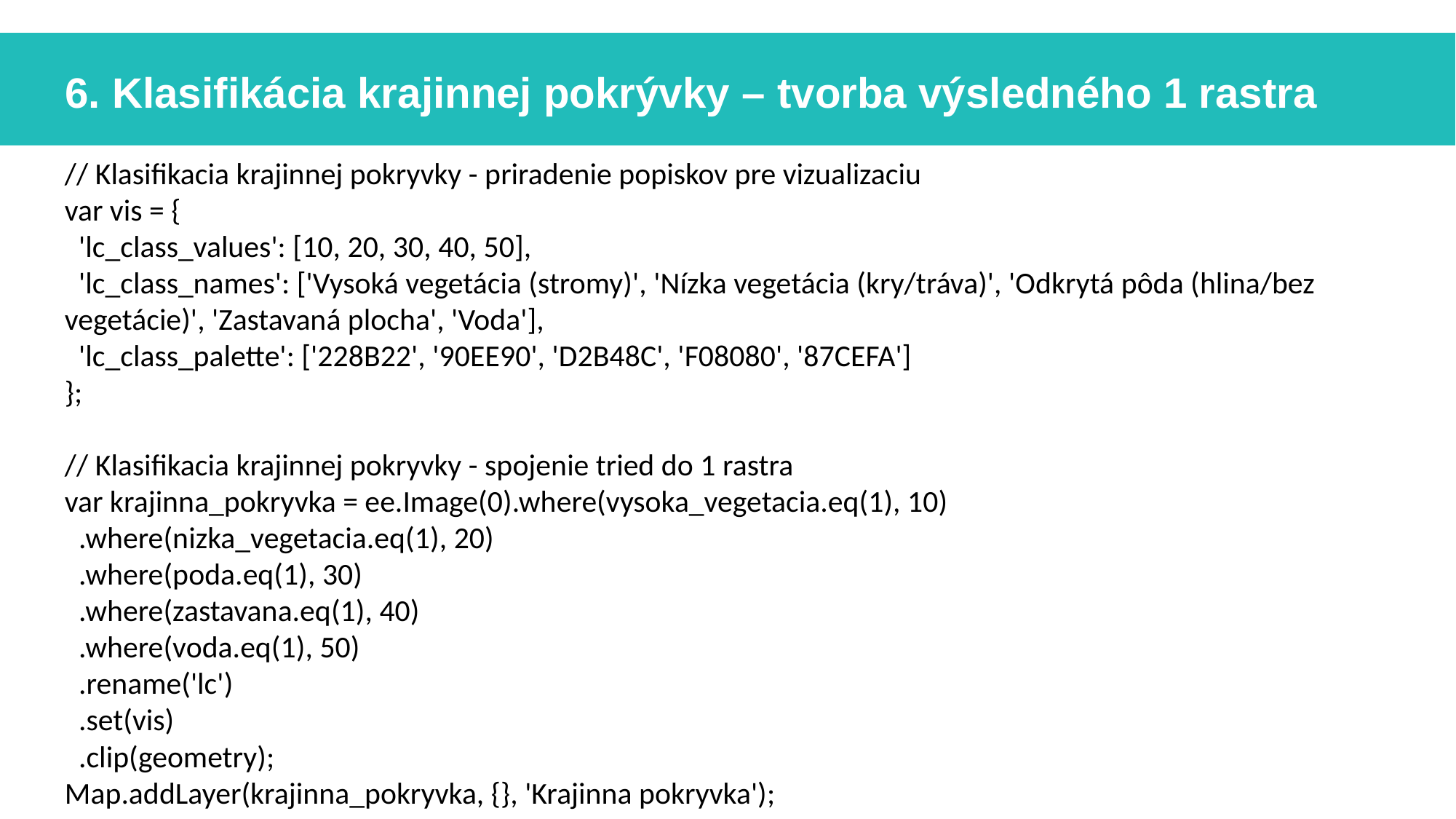

6. Klasifikácia krajinnej pokrývky – tvorba výsledného 1 rastra
// Klasifikacia krajinnej pokryvky - priradenie popiskov pre vizualizaciu
var vis = {
  'lc_class_values': [10, 20, 30, 40, 50],
  'lc_class_names': ['Vysoká vegetácia (stromy)', 'Nízka vegetácia (kry/tráva)', 'Odkrytá pôda (hlina/bez vegetácie)', 'Zastavaná plocha', 'Voda'],
  'lc_class_palette': ['228B22', '90EE90', 'D2B48C', 'F08080', '87CEFA']
};

// Klasifikacia krajinnej pokryvky - spojenie tried do 1 rastra
var krajinna_pokryvka = ee.Image(0).where(vysoka_vegetacia.eq(1), 10)
  .where(nizka_vegetacia.eq(1), 20)
  .where(poda.eq(1), 30)
  .where(zastavana.eq(1), 40)
  .where(voda.eq(1), 50)
  .rename('lc')
  .set(vis)
  .clip(geometry);
Map.addLayer(krajinna_pokryvka, {}, 'Krajinna pokryvka');